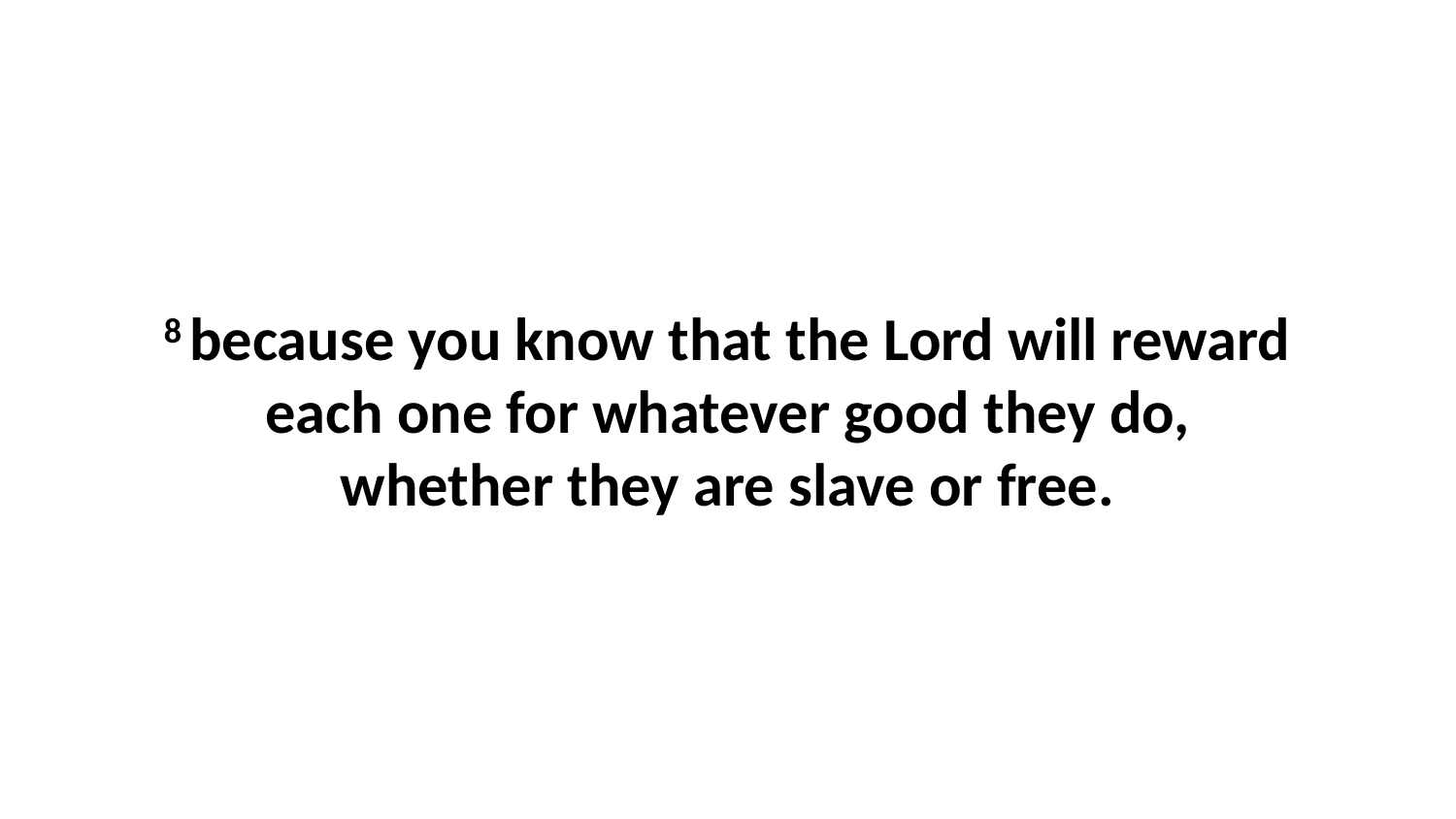

8 because you know that the Lord will reward each one for whatever good they do, whether they are slave or free.